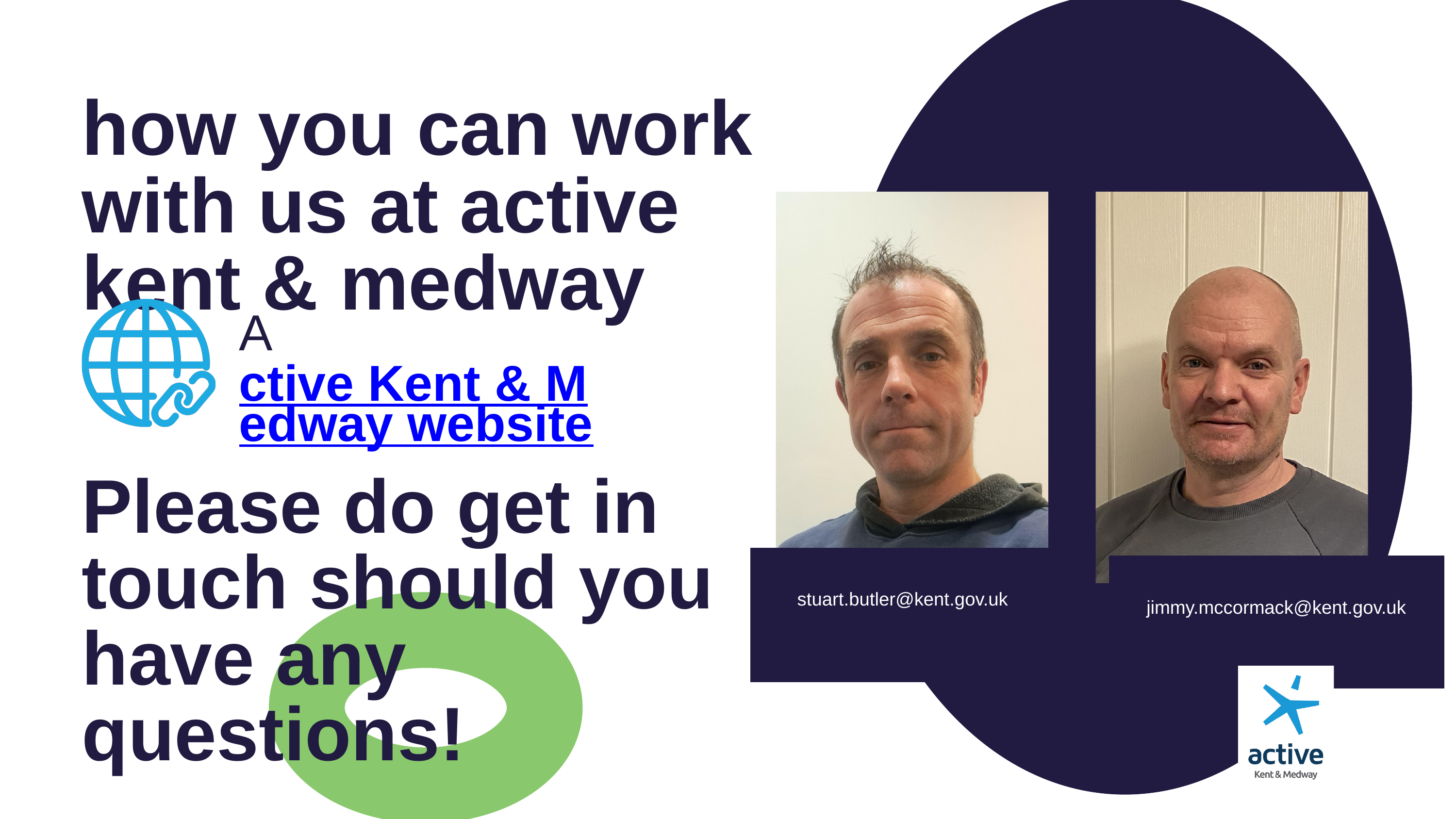

how you can work with us at active kent & medway

Active Kent & Medway website
Please do get in touch should you have any questions!

stuart.butler@kent.gov.uk
jimmy.mccormack@kent.gov.uk